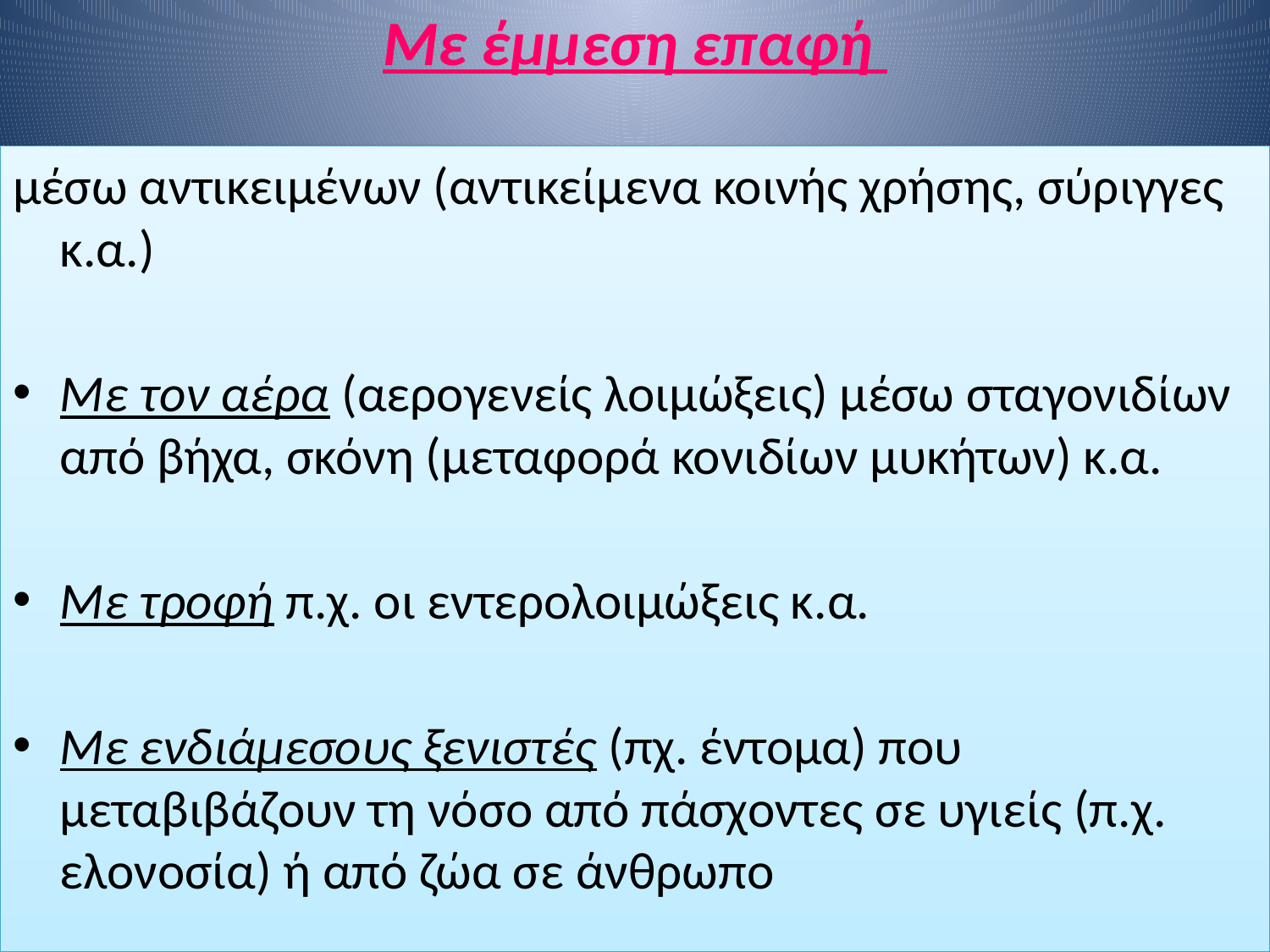

# Με έμμεση επαφή
μέσω αντικειμένων (αντικείμενα κοινής χρήσης, σύριγγες κ.α.)

Με τον αέρα (αερογενείς λοιμώξεις) μέσω σταγονιδίων από βήχα, σκόνη (μεταφορά κονιδίων μυκήτων) κ.α.

Με τροφή π.χ. οι εντερολοιμώξεις κ.α.

Με ενδιάμεσους ξενιστές (πχ. έντομα) που μεταβιβάζουν τη νόσο από πάσχοντες σε υγιείς (π.χ. ελονοσία) ή από ζώα σε άνθρωπο